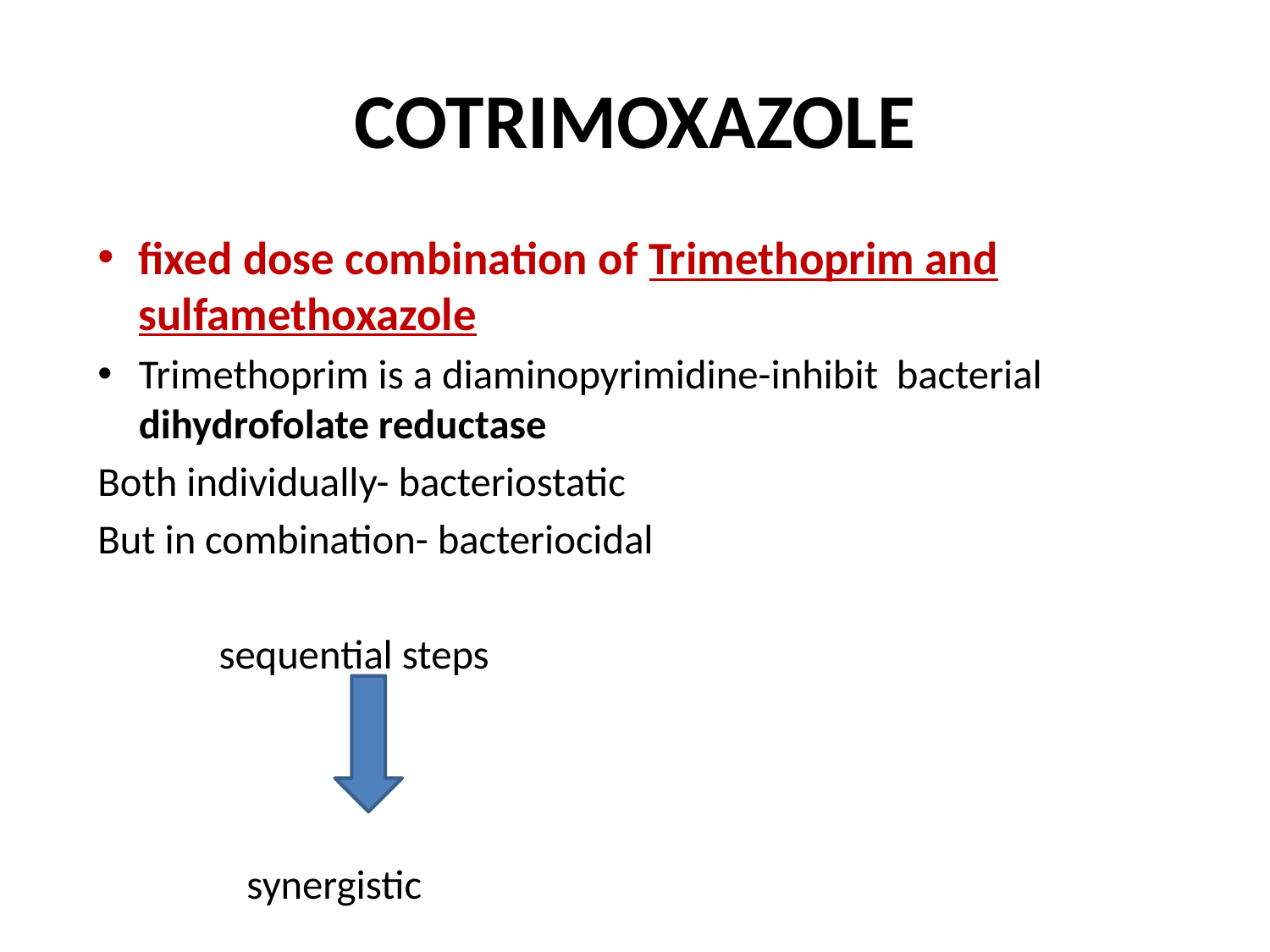

# COTRIMOXAZOLE
fixed dose combination of Trimethoprim and sulfamethoxazole
Trimethoprim is a diaminopyrimidine-inhibit  bacterial dihydrofolate reductase
Both individually- bacteriostatic
But in combination- bacteriocidal

             sequential steps

                synergistic